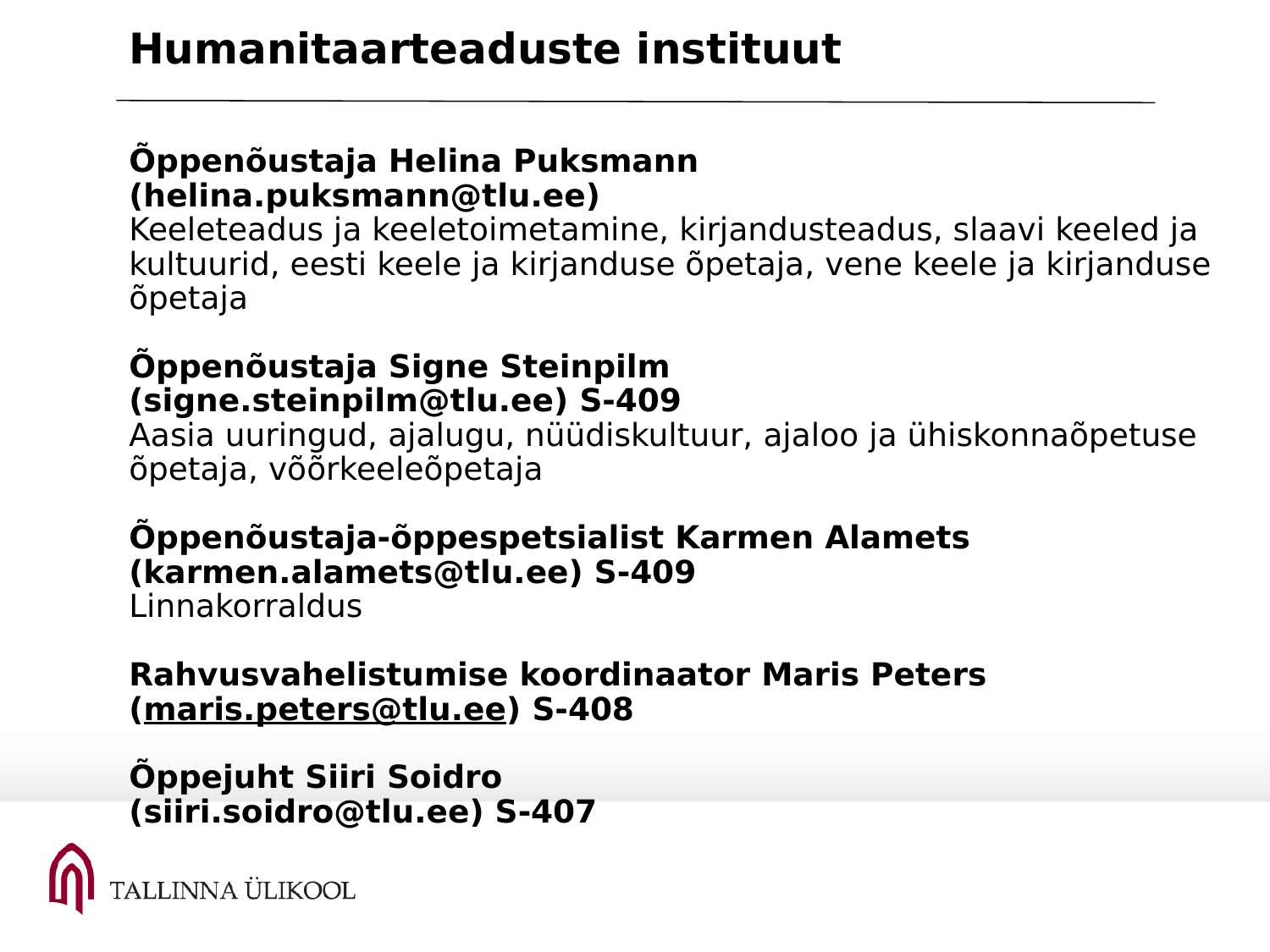

Humanitaarteaduste instituut

Õppenõustaja Helina Puksmann
(helina.puksmann@tlu.ee)
Keeleteadus ja keeletoimetamine, kirjandusteadus, slaavi keeled ja kultuurid, eesti keele ja kirjanduse õpetaja, vene keele ja kirjanduse õpetaja

Õppenõustaja Signe Steinpilm
(signe.steinpilm@tlu.ee) S-409
Aasia uuringud, ajalugu, nüüdiskultuur, ajaloo ja ühiskonnaõpetuse õpetaja, võõrkeeleõpetaja

Õppenõustaja-õppespetsialist Karmen Alamets
(karmen.alamets@tlu.ee) S-409
Linnakorraldus

Rahvusvahelistumise koordinaator Maris Peters (maris.peters@tlu.ee) S-408

Õppejuht Siiri Soidro
(siiri.soidro@tlu.ee) S-407